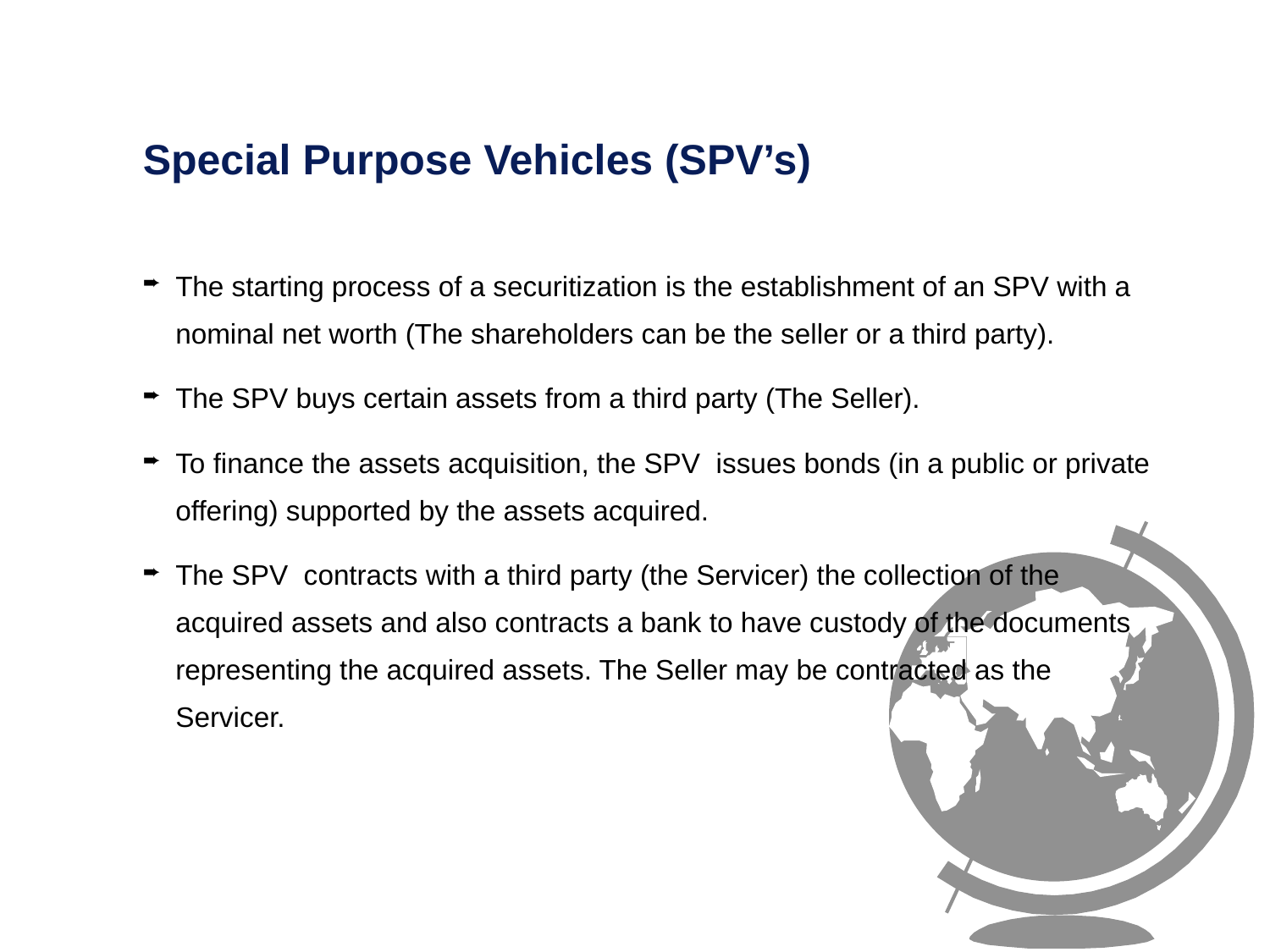

# Special Purpose Vehicles (SPV’s)

The starting process of a securitization is the establishment of an SPV with a nominal net worth (The shareholders can be the seller or a third party).
The SPV buys certain assets from a third party (The Seller).
To finance the assets acquisition, the SPV  issues bonds (in a public or private offering) supported by the assets acquired.
The SPV  contracts with a third party (the Servicer) the collection of the acquired assets and also contracts a bank to have custody of the documents representing the acquired assets. The Seller may be contracted as the Servicer.